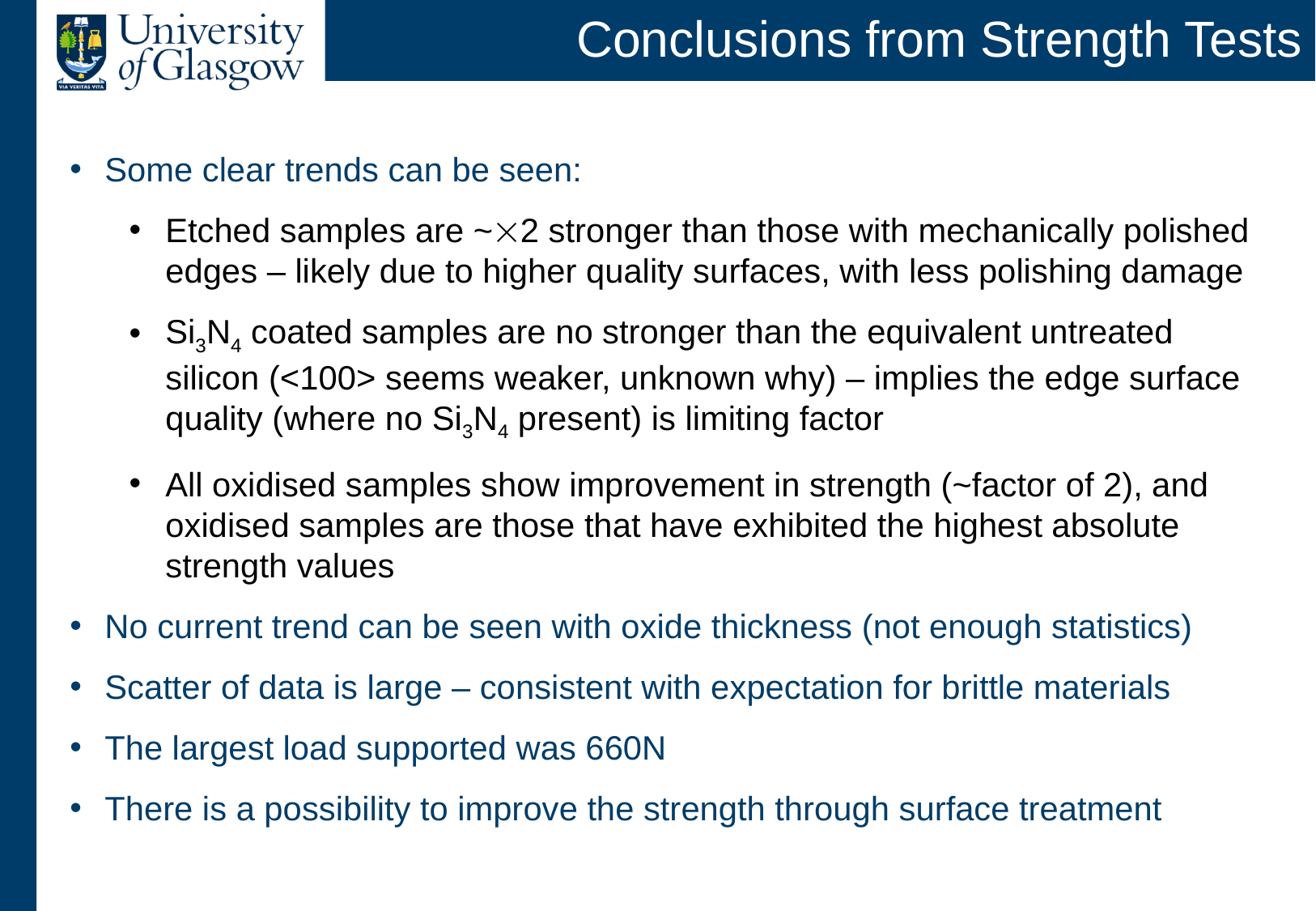

# Conclusions from Strength Tests
Some clear trends can be seen:
Etched samples are ~×2 stronger than those with mechanically polished edges – likely due to higher quality surfaces, with less polishing damage
Si3N4 coated samples are no stronger than the equivalent untreated silicon (<100> seems weaker, unknown why) – implies the edge surface quality (where no Si3N4 present) is limiting factor
All oxidised samples show improvement in strength (~factor of 2), and oxidised samples are those that have exhibited the highest absolute strength values
No current trend can be seen with oxide thickness (not enough statistics)
Scatter of data is large – consistent with expectation for brittle materials
The largest load supported was 660N
There is a possibility to improve the strength through surface treatment